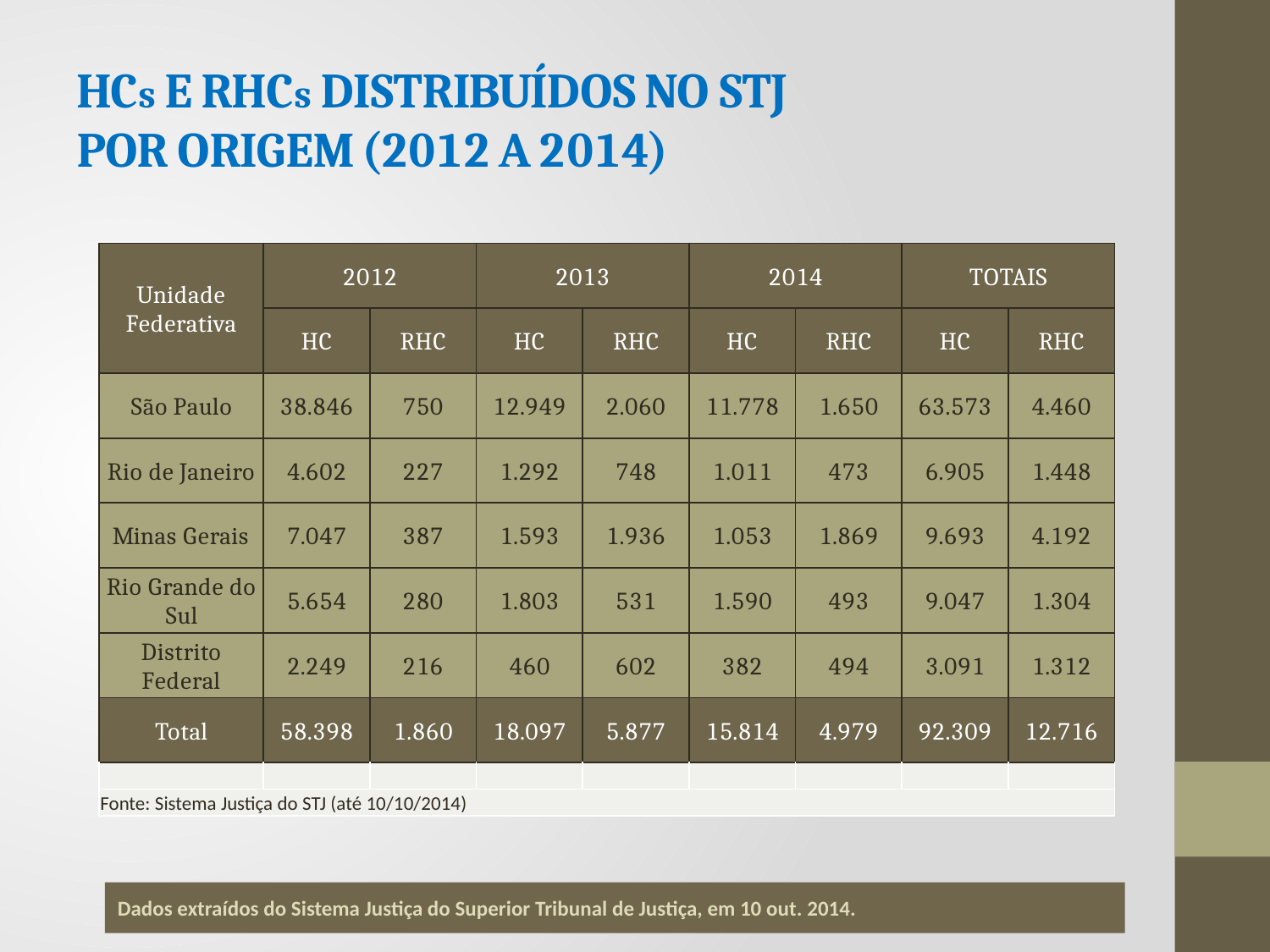

# HCs E RHCs DISTRIBUÍDOS NO STJ POR ORIGEM (2012 A 2014)
| Unidade Federativa | 2012 |  | 2013 |  | 2014 |  | TOTAIS |  |
| --- | --- | --- | --- | --- | --- | --- | --- | --- |
|  | HC | RHC | HC | RHC | HC | RHC | HC | RHC |
| São Paulo | 38.846 | 750 | 12.949 | 2.060 | 11.778 | 1.650 | 63.573 | 4.460 |
| Rio de Janeiro | 4.602 | 227 | 1.292 | 748 | 1.011 | 473 | 6.905 | 1.448 |
| Minas Gerais | 7.047 | 387 | 1.593 | 1.936 | 1.053 | 1.869 | 9.693 | 4.192 |
| Rio Grande do Sul | 5.654 | 280 | 1.803 | 531 | 1.590 | 493 | 9.047 | 1.304 |
| Distrito Federal | 2.249 | 216 | 460 | 602 | 382 | 494 | 3.091 | 1.312 |
| Total | 58.398 | 1.860 | 18.097 | 5.877 | 15.814 | 4.979 | 92.309 | 12.716 |
|  |  |  |  |  |  |  |  |  |
| Fonte: Sistema Justiça do STJ (até 10/10/2014) |  |  |  |  |  |  |  |  |
Dados extraídos do Sistema Justiça do Superior Tribunal de Justiça, em 10 out. 2014.